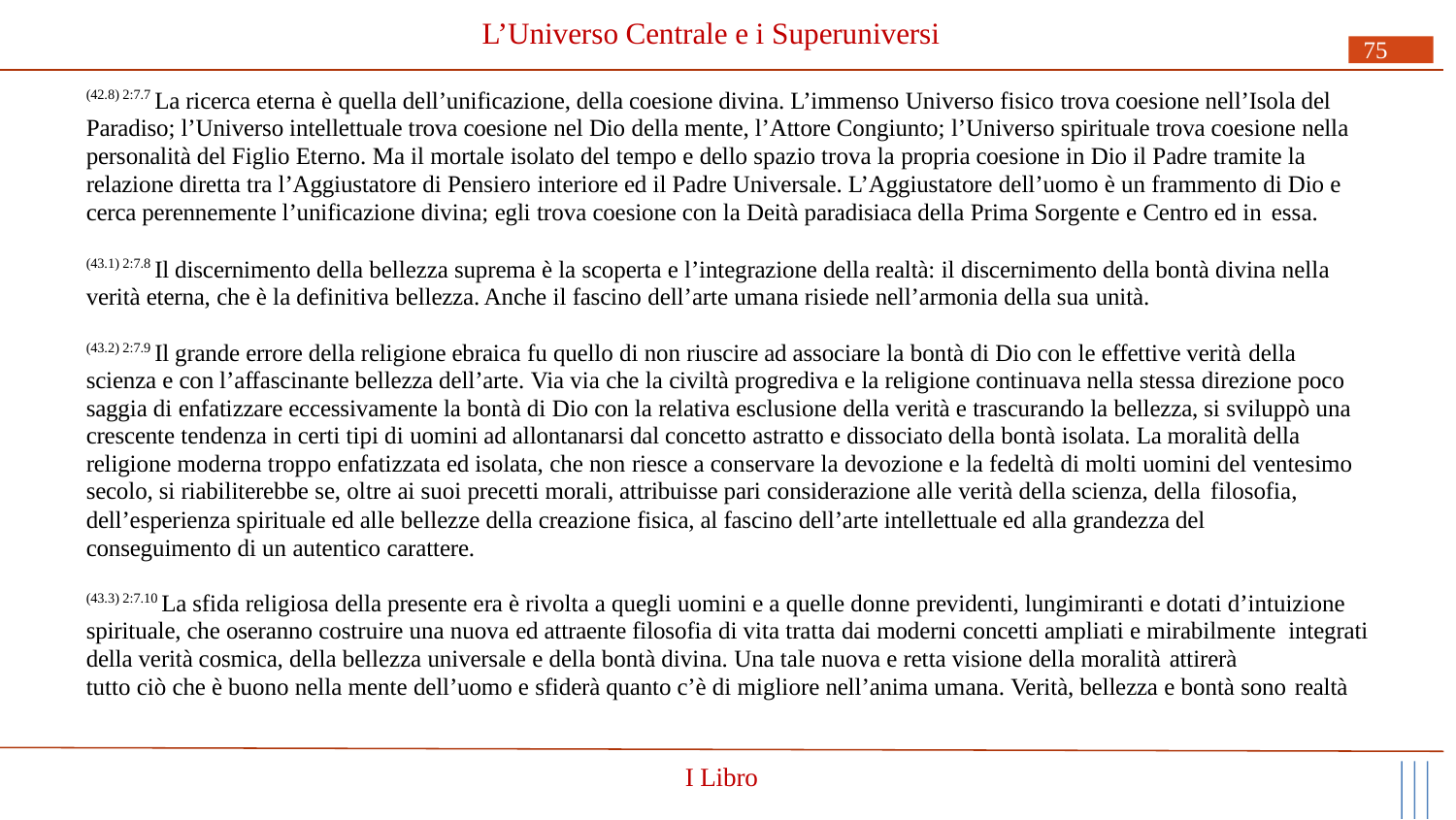

# L’Universo Centrale e i Superuniversi
75

(42.8) 2:7.7 La ricerca eterna è quella dell’unificazione, della coesione divina. L’immenso Universo fisico trova coesione nell’Isola del  Paradiso; l’Universo intellettuale trova coesione nel Dio della mente, l’Attore Congiunto; l’Universo spirituale trova coesione nella  personalità del Figlio Eterno. Ma il mortale isolato del tempo e dello spazio trova la propria coesione in Dio il Padre tramite la  relazione diretta tra l’Aggiustatore di Pensiero interiore ed il Padre Universale. L’Aggiustatore dell’uomo è un frammento di Dio e  cerca perennemente l’unificazione divina; egli trova coesione con la Deità paradisiaca della Prima Sorgente e Centro ed in essa.

(43.1) 2:7.8 Il discernimento della bellezza suprema è la scoperta e l’integrazione della realtà: il discernimento della bontà divina nella  verità eterna, che è la definitiva bellezza. Anche il fascino dell’arte umana risiede nell’armonia della sua unità.

(43.2) 2:7.9 Il grande errore della religione ebraica fu quello di non riuscire ad associare la bontà di Dio con le effettive verità della
scienza e con l’affascinante bellezza dell’arte. Via via che la civiltà progrediva e la religione continuava nella stessa direzione poco  saggia di enfatizzare eccessivamente la bontà di Dio con la relativa esclusione della verità e trascurando la bellezza, si sviluppò una  crescente tendenza in certi tipi di uomini ad allontanarsi dal concetto astratto e dissociato della bontà isolata. La moralità della  religione moderna troppo enfatizzata ed isolata, che non riesce a conservare la devozione e la fedeltà di molti uomini del ventesimo  secolo, si riabiliterebbe se, oltre ai suoi precetti morali, attribuisse pari considerazione alle verità della scienza, della filosofia,
dell’esperienza spirituale ed alle bellezze della creazione fisica, al fascino dell’arte intellettuale ed alla grandezza del  conseguimento di un autentico carattere.

(43.3) 2:7.10 La sfida religiosa della presente era è rivolta a quegli uomini e a quelle donne previdenti, lungimiranti e dotati d’intuizione  spirituale, che oseranno costruire una nuova ed attraente filosofia di vita tratta dai moderni concetti ampliati e mirabilmente  integrati della verità cosmica, della bellezza universale e della bontà divina. Una tale nuova e retta visione della moralità attirerà
tutto ciò che è buono nella mente dell’uomo e sfiderà quanto c’è di migliore nell’anima umana. Verità, bellezza e bontà sono realtà

I Libro